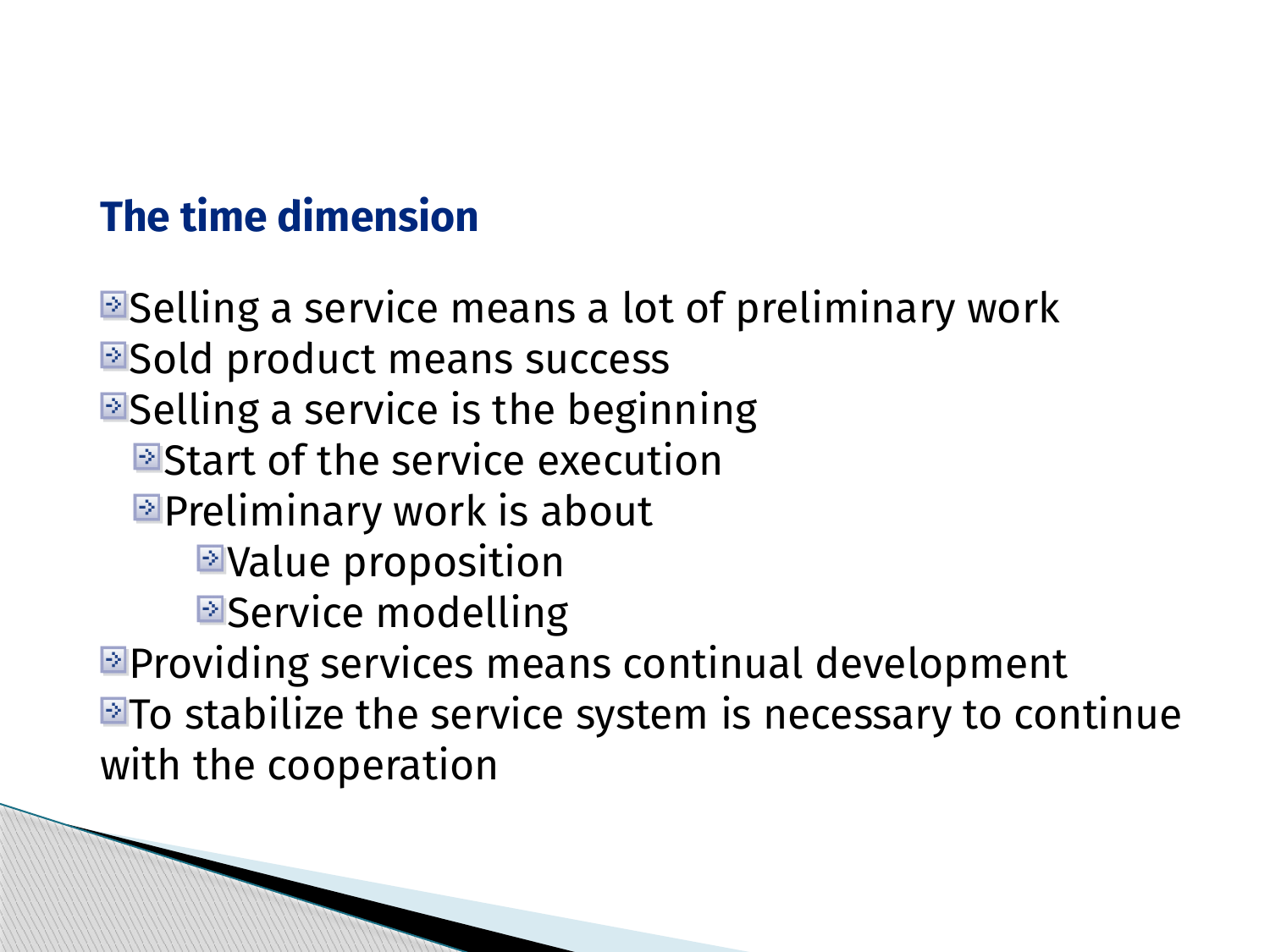

The time dimension
Selling a service means a lot of preliminary work
Sold product means success
Selling a service is the beginning
Start of the service execution
Preliminary work is about
Value proposition
Service modelling
Providing services means continual development
To stabilize the service system is necessary to continue with the cooperation